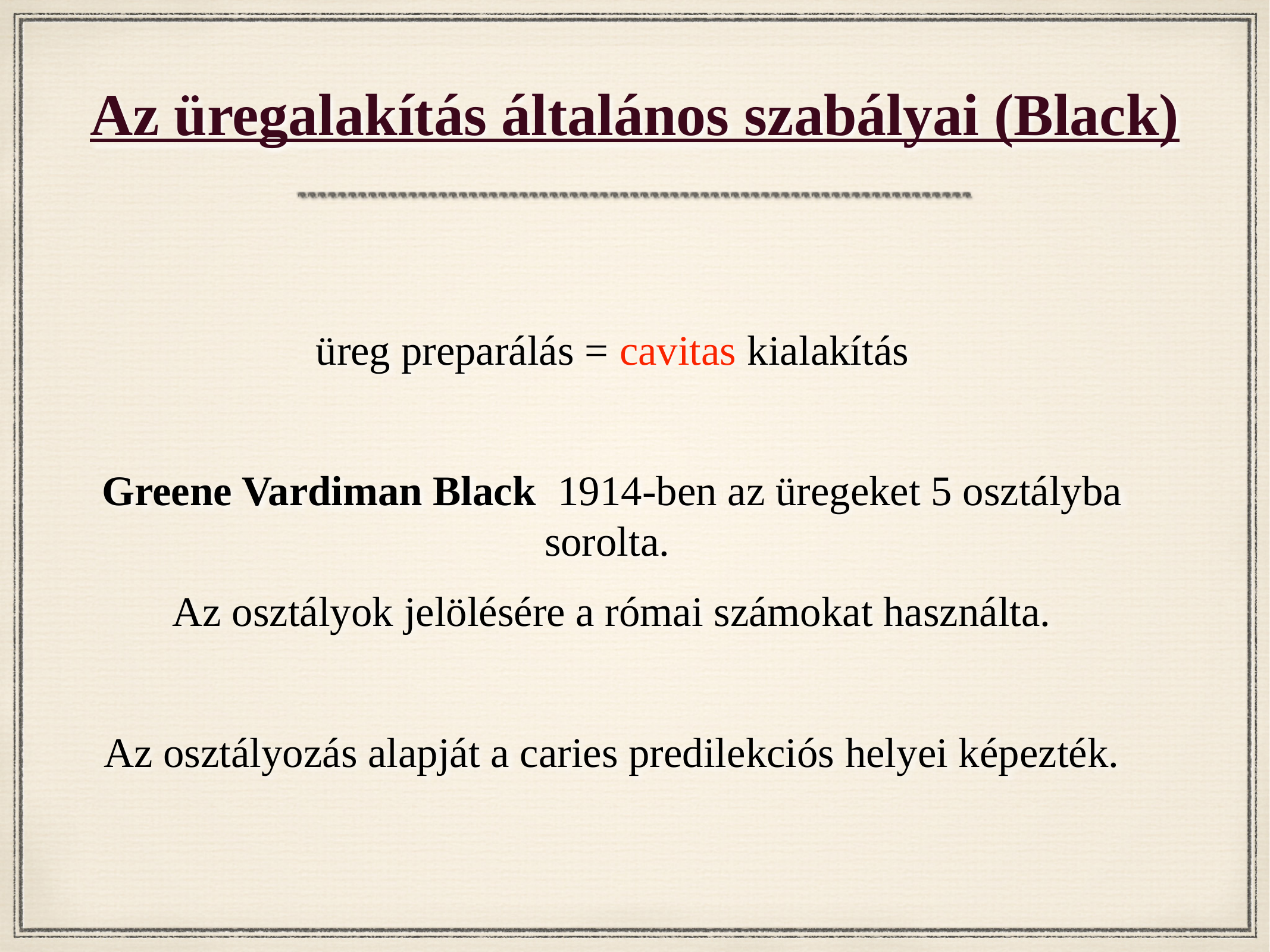

# Az üregalakítás általános szabályai (Black)
üreg preparálás = cavitas kialakítás

Greene Vardiman Black  1914-ben az üregeket 5 osztályba sorolta.
Az osztályok jelölésére a római számokat használta.

Az osztályozás alapját a caries predilekciós helyei képezték.